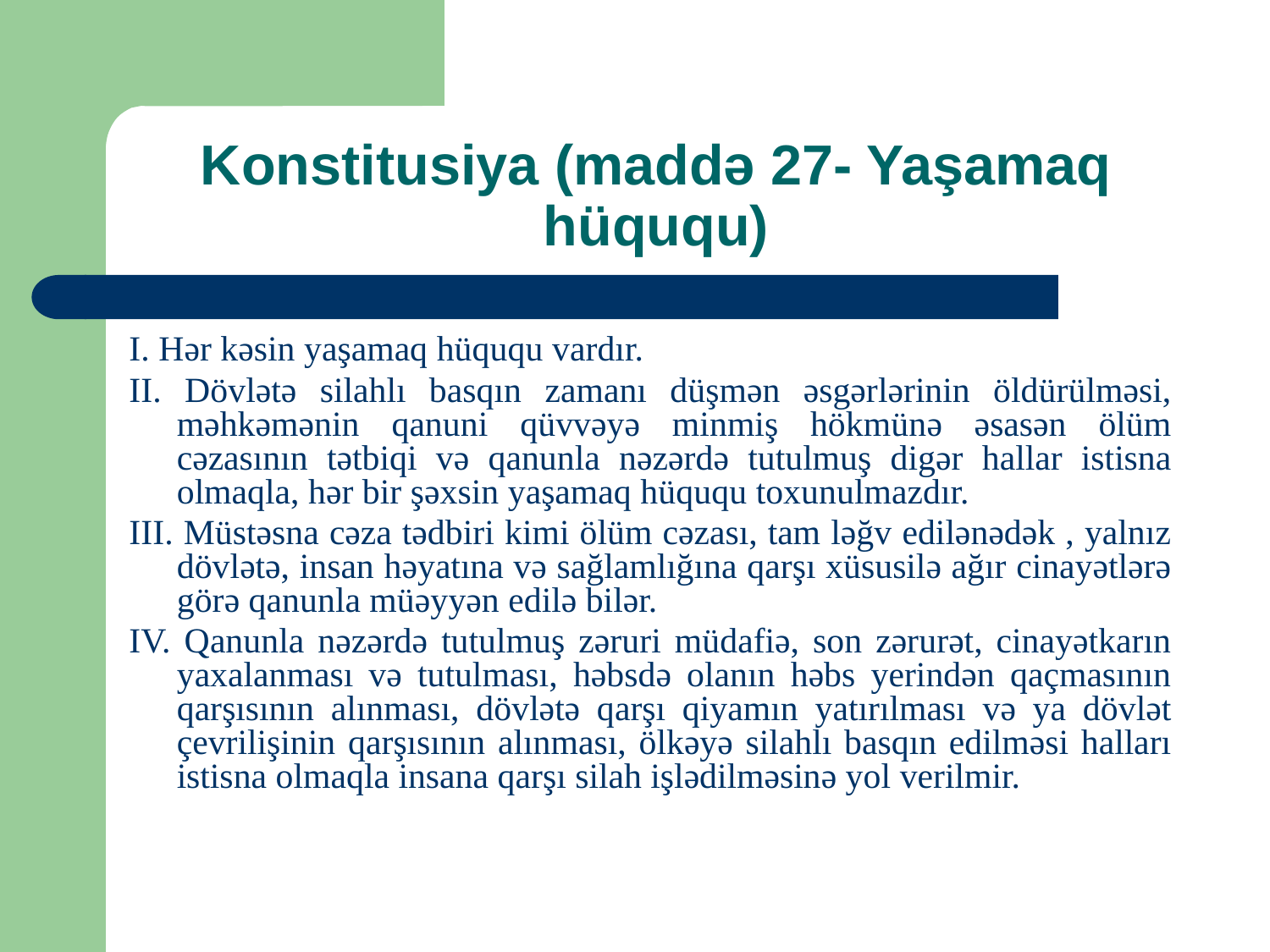

# Konstitusiya (maddə 27- Yaşamaq hüququ)
I. Hər kəsin yaşamaq hüququ vardır.
II. Dövlətə silahlı basqın zamanı düşmən əsgərlərinin öldürülməsi, məhkəmənin qanuni qüvvəyə minmiş hökmünə əsasən ölüm cəzasının tətbiqi və qanunla nəzərdə tutulmuş digər hallar istisna olmaqla, hər bir şəxsin yaşamaq hüququ toxunulmazdır.
III. Müstəsna cəza tədbiri kimi ölüm cəzası, tam ləğv edilənədək , yalnız dövlətə, insan həyatına və sağlamlığına qarşı xüsusilə ağır cinayətlərə görə qanunla müəyyən edilə bilər.
IV. Qanunla nəzərdə tutulmuş zəruri müdafiə, son zərurət, cinayətkarın yaxalanması və tutulması, həbsdə olanın həbs yerindən qaçmasının qarşısının alınması, dövlətə qarşı qiyamın yatırılması və ya dövlət çevrilişinin qarşısının alınması, ölkəyə silahlı basqın edilməsi halları istisna olmaqla insana qarşı silah işlədilməsinə yol verilmir.